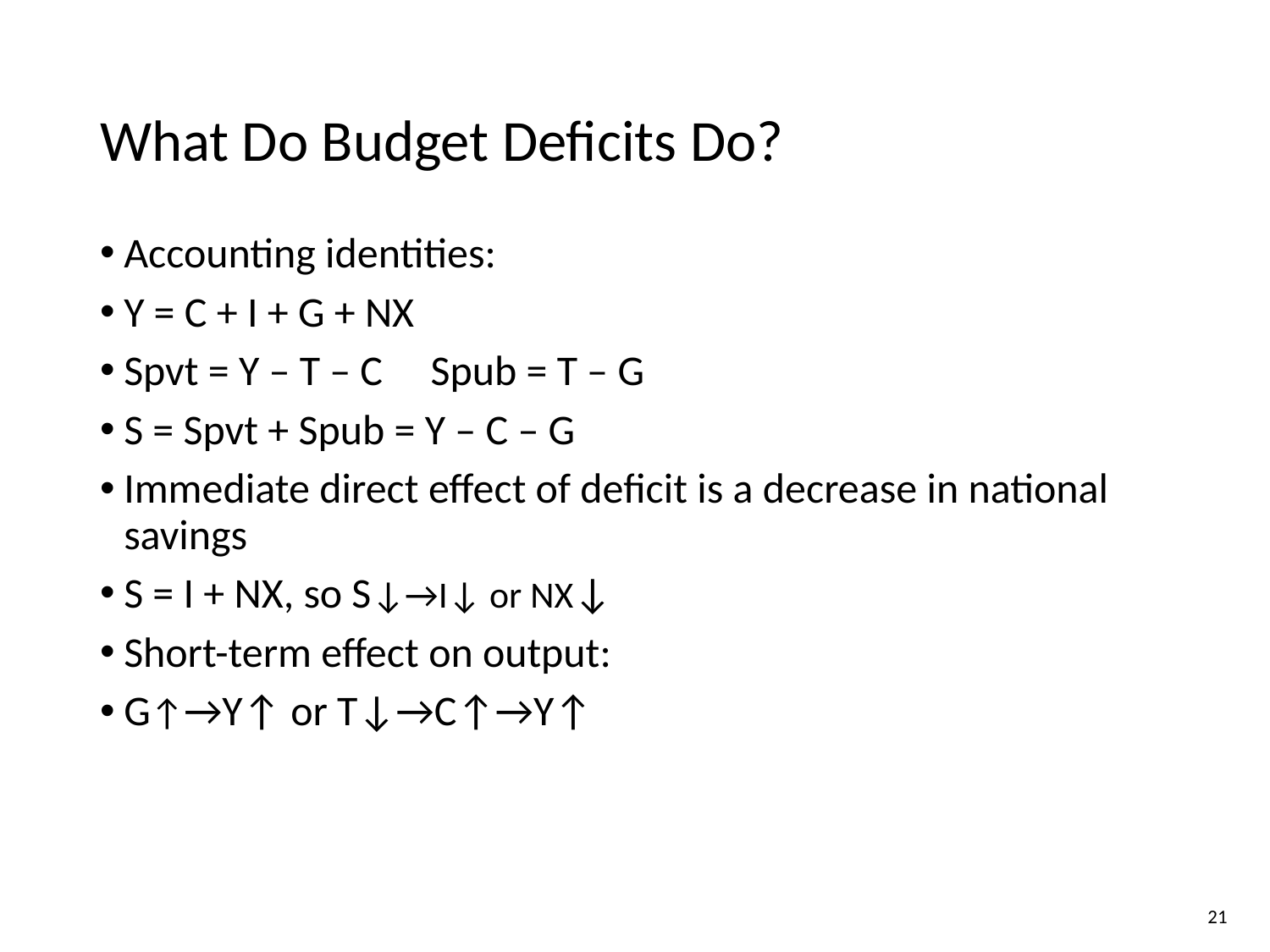

# What Do Budget Deficits Do?
Accounting identities:
Y = C + I + G + NX
Spvt = Y – T – C     Spub = T – G
S = Spvt + Spub = Y – C – G
Immediate direct effect of deficit is a decrease in national savings
S = I + NX, so S↓→I↓ or NX↓
Short-term effect on output:
G↑→Y↑ or T↓→C↑→Y↑
21